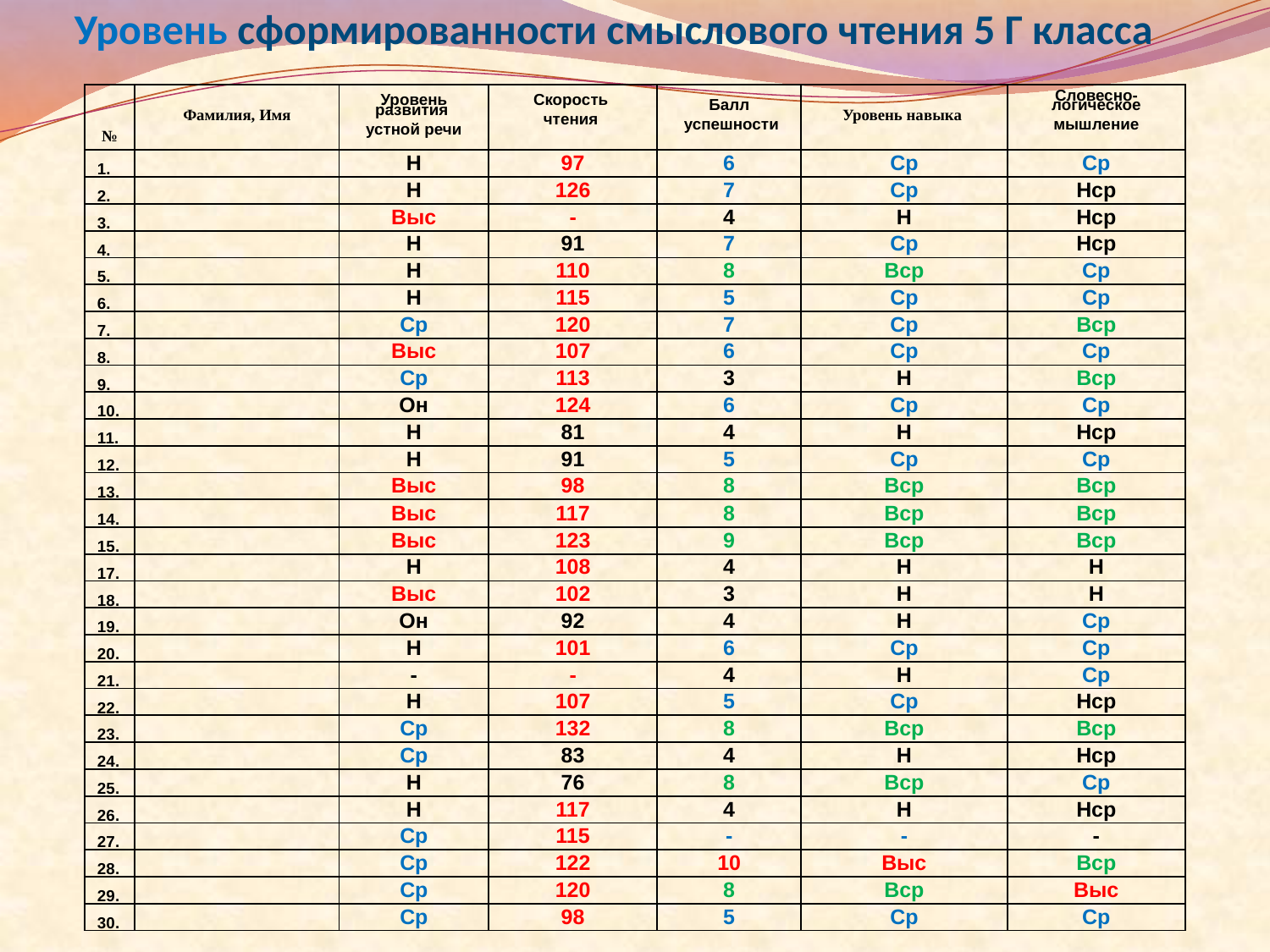

Уровень сформированности смыслового чтения 5 Г класса
| № | Фамилия, Имя | Уровень развития устной речи | Скорость чтения | Балл успешности | Уровень навыка | Словесно-логическое мышление |
| --- | --- | --- | --- | --- | --- | --- |
| 1. |  | Н | 97 | 6 | Ср | Ср |
| 2. |  | Н | 126 | 7 | Ср | Нср |
| 3. |  | Выс | - | 4 | Н | Нср |
| 4. |  | Н | 91 | 7 | Ср | Нср |
| 5. |  | Н | 110 | 8 | Вср | Ср |
| 6. |  | Н | 115 | 5 | Ср | Ср |
| 7. |  | Ср | 120 | 7 | Ср | Вср |
| 8. |  | Выс | 107 | 6 | Ср | Ср |
| 9. |  | Ср | 113 | 3 | Н | Вср |
| 10. |  | Он | 124 | 6 | Ср | Ср |
| 11. |  | Н | 81 | 4 | Н | Нср |
| 12. |  | Н | 91 | 5 | Ср | Ср |
| 13. |  | Выс | 98 | 8 | Вср | Вср |
| 14. |  | Выс | 117 | 8 | Вср | Вср |
| 15. |  | Выс | 123 | 9 | Вср | Вср |
| 17. |  | Н | 108 | 4 | Н | Н |
| 18. |  | Выс | 102 | 3 | Н | Н |
| 19. |  | Он | 92 | 4 | Н | Ср |
| 20. |  | Н | 101 | 6 | Ср | Ср |
| 21. |  | - | - | 4 | Н | Ср |
| 22. |  | Н | 107 | 5 | Ср | Нср |
| 23. |  | Ср | 132 | 8 | Вср | Вср |
| 24. |  | Ср | 83 | 4 | Н | Нср |
| 25. |  | Н | 76 | 8 | Вср | Ср |
| 26. |  | Н | 117 | 4 | Н | Нср |
| 27. |  | Ср | 115 | - | - | - |
| 28. |  | Ср | 122 | 10 | Выс | Вср |
| 29. |  | Ср | 120 | 8 | Вср | Выс |
| 30. |  | Ср | 98 | 5 | Ср | Ср |